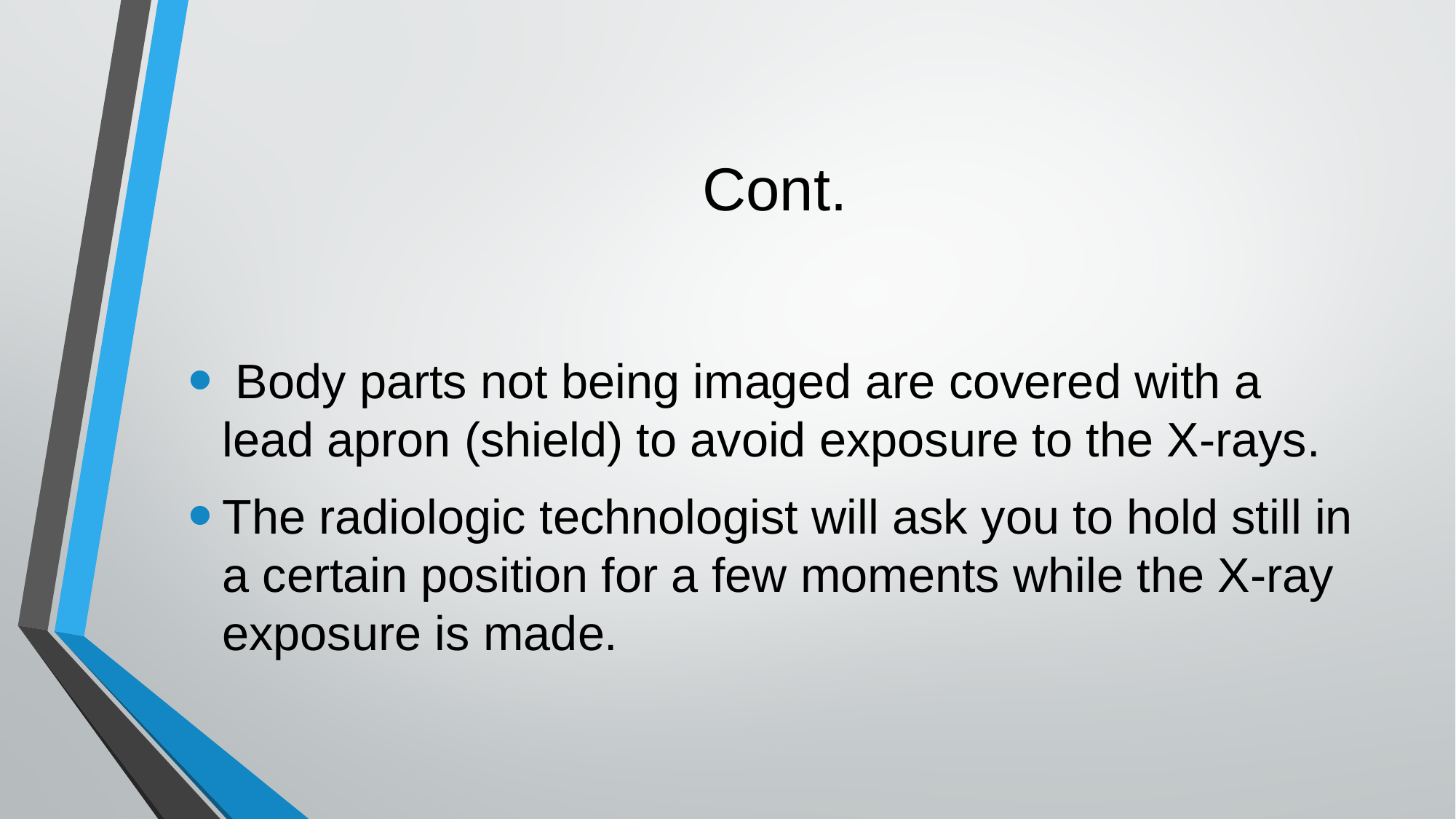

# Cont.
 Body parts not being imaged are covered with a lead apron (shield) to avoid exposure to the X-rays.
The radiologic technologist will ask you to hold still in a certain position for a few moments while the X-ray exposure is made.